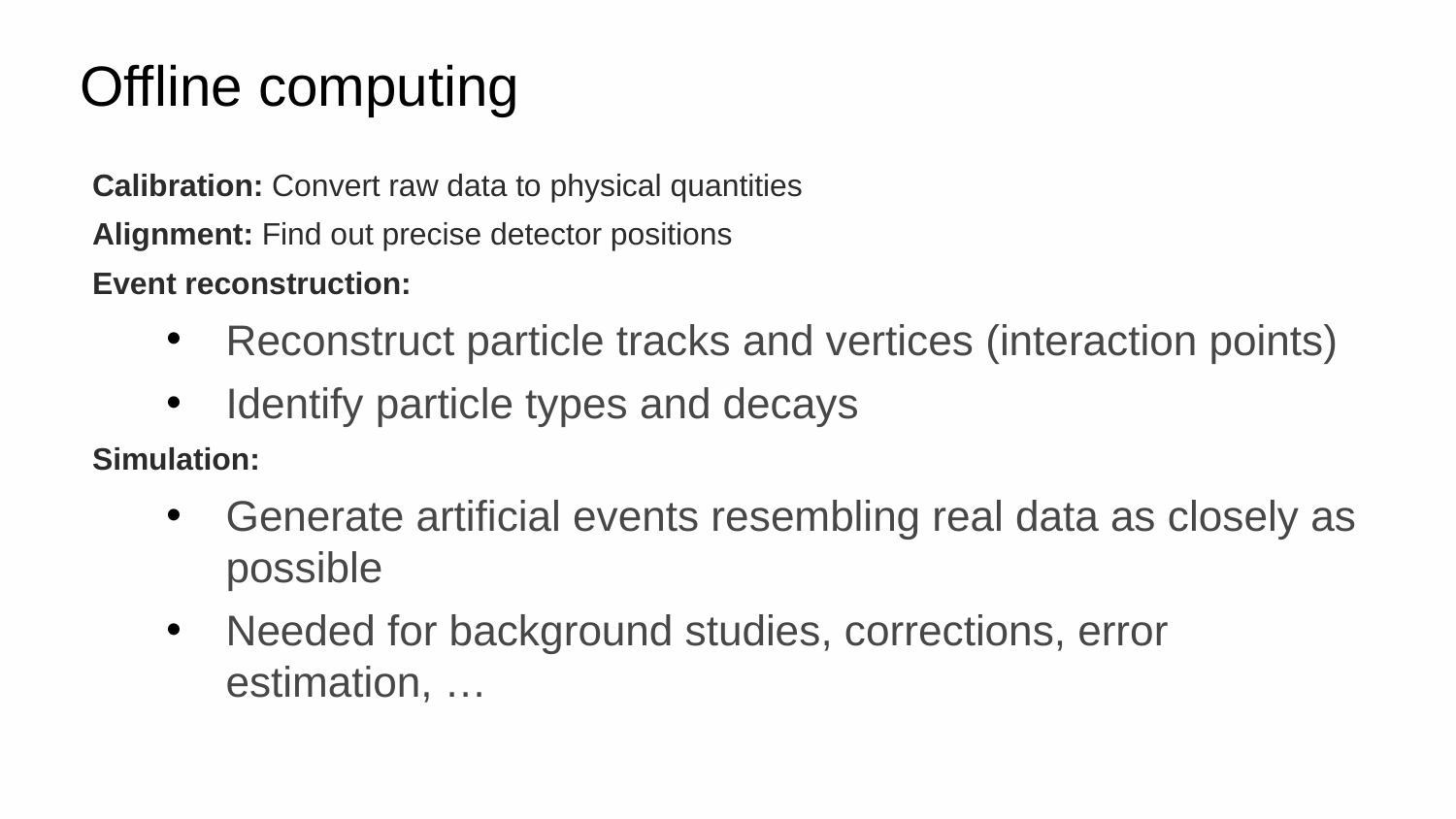

# Offline computing
Calibration: Convert raw data to physical quantities
Alignment: Find out precise detector positions
Event reconstruction:
Reconstruct particle tracks and vertices (interaction points)
Identify particle types and decays
Simulation:
Generate artificial events resembling real data as closely as possible
Needed for background studies, corrections, error estimation, …